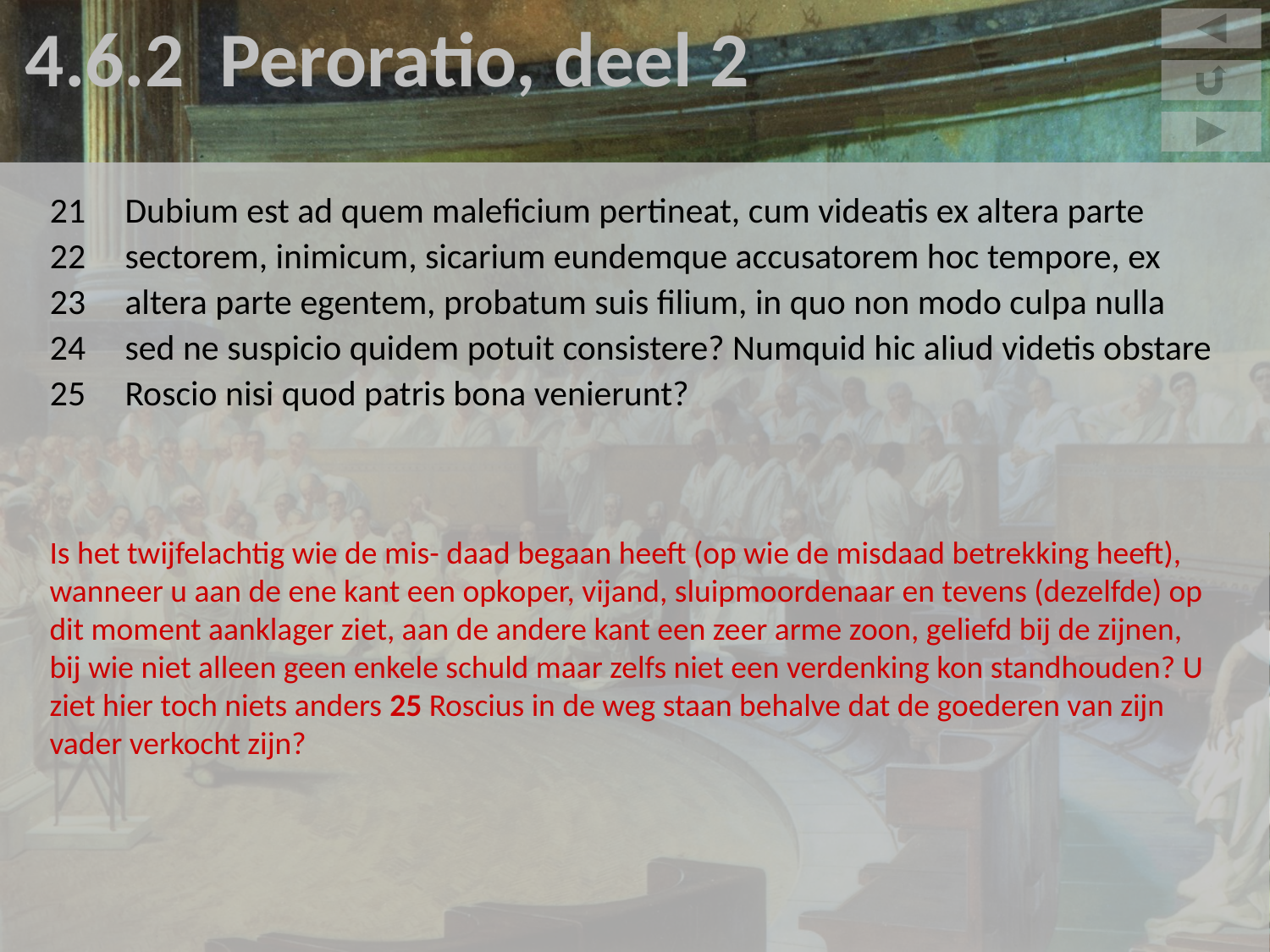

4.6.2  Peroratio, deel 2

21	Dubium est ad quem maleficium pertineat, cum videatis ex altera parte
22	sectorem, inimicum, sicarium eundemque accusatorem hoc tempore, ex
23	altera parte egentem, probatum suis filium, in quo non modo culpa nulla
24	sed ne suspicio quidem potuit consistere? Numquid hic aliud videtis obstare
25	Roscio nisi quod patris bona venierunt?
Is het twijfelachtig wie de mis- daad begaan heeft (op wie de misdaad betrekking heeft), wanneer u aan de ene kant een opkoper, vijand, sluipmoordenaar en tevens (dezelfde) op dit moment aanklager ziet, aan de andere kant een zeer arme zoon, geliefd bij de zijnen, bij wie niet alleen geen enkele schuld maar zelfs niet een verdenking kon standhouden? U ziet hier toch niets anders 25 Roscius in de weg staan behalve dat de goederen van zijn vader verkocht zijn?